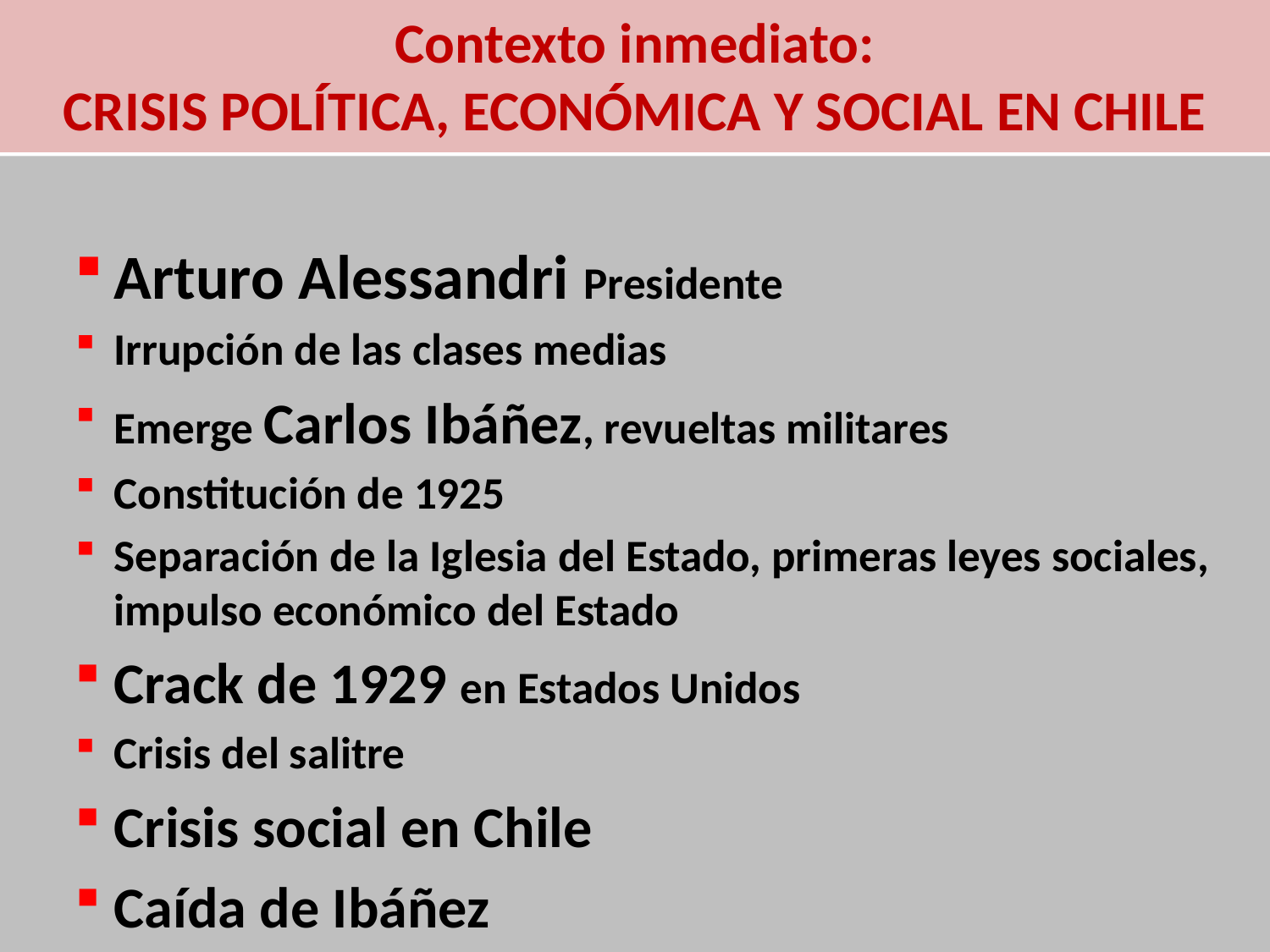

# Contexto inmediato: CRISIS POLÍTICA, ECONÓMICA Y SOCIAL EN CHILE

Arturo Alessandri Presidente
Irrupción de las clases medias
Emerge Carlos Ibáñez, revueltas militares
Constitución de 1925
Separación de la Iglesia del Estado, primeras leyes sociales, impulso económico del Estado
Crack de 1929 en Estados Unidos
Crisis del salitre
Crisis social en Chile
Caída de Ibáñez